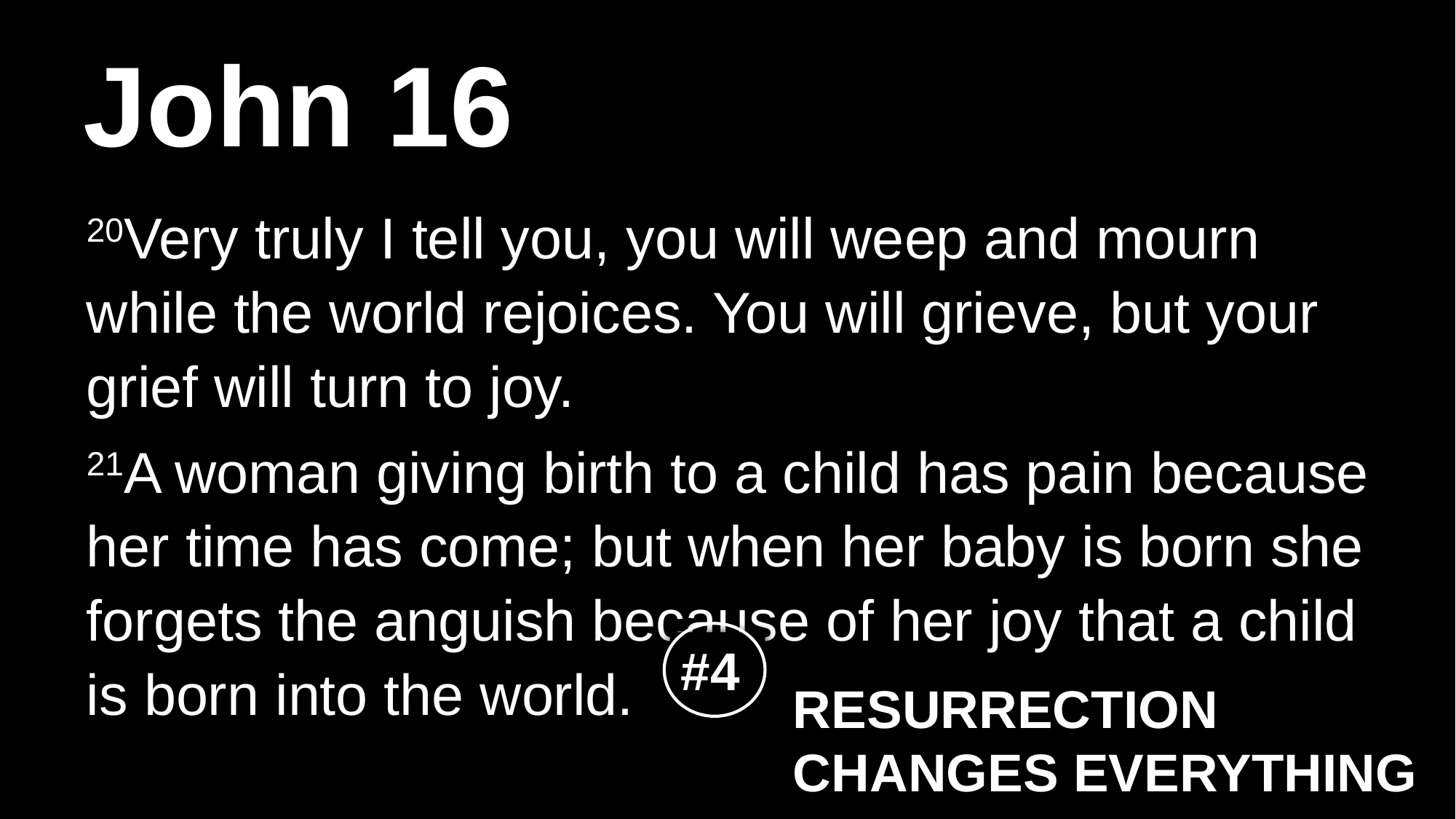

# John 16
20Very truly I tell you, you will weep and mourn while the world rejoices. You will grieve, but your grief will turn to joy.
21A woman giving birth to a child has pain because her time has come; but when her baby is born she forgets the anguish because of her joy that a child is born into the world.

#4
RESURRECTION CHANGES EVERYTHING